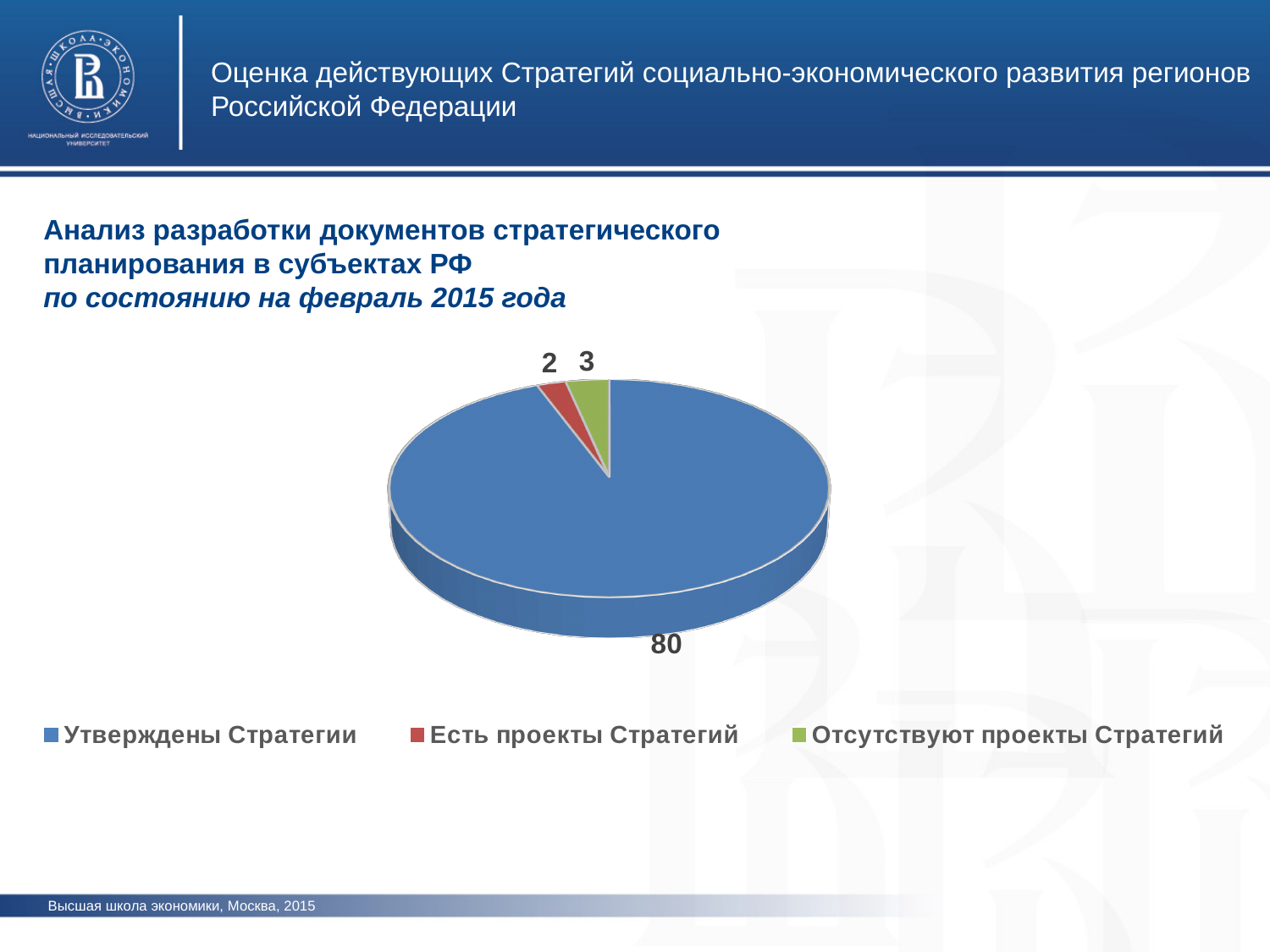

Оценка действующих Стратегий социально-экономического развития регионов Российской Федерации
Анализ разработки документов стратегического планирования в субъектах РФ
по состоянию на февраль 2015 года

[unsupported chart]

Высшая школа экономики, Москва, 2015